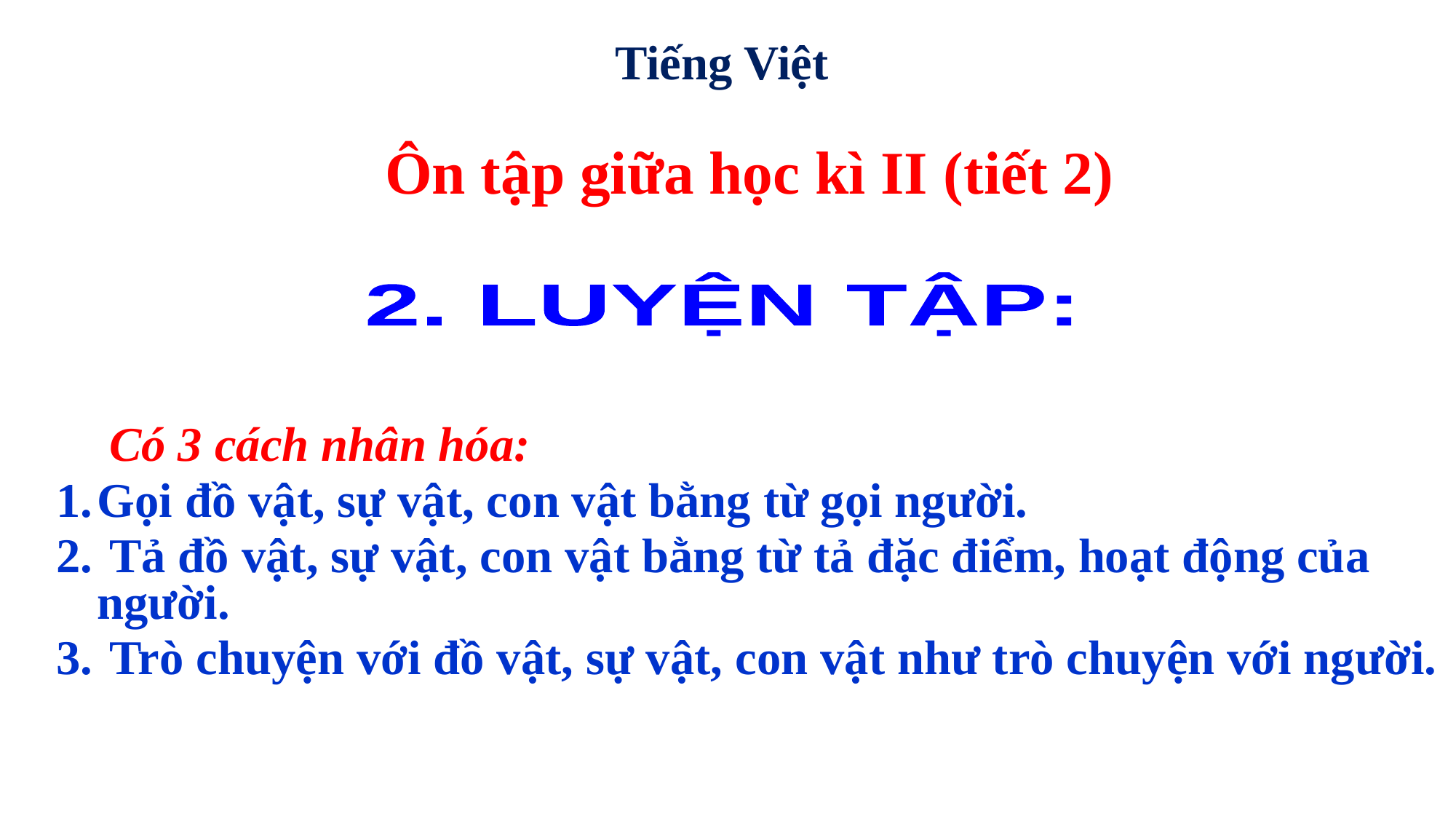

Tiếng Việt
Ôn tập giữa học kì II (tiết 2)
2. LUYỆN TẬP:
	 Có 3 cách nhân hóa:
Gọi đồ vật, sự vật, con vật bằng từ gọi người.
 Tả đồ vật, sự vật, con vật bằng từ tả đặc điểm, hoạt động của người.
 Trò chuyện với đồ vật, sự vật, con vật như trò chuyện với người.